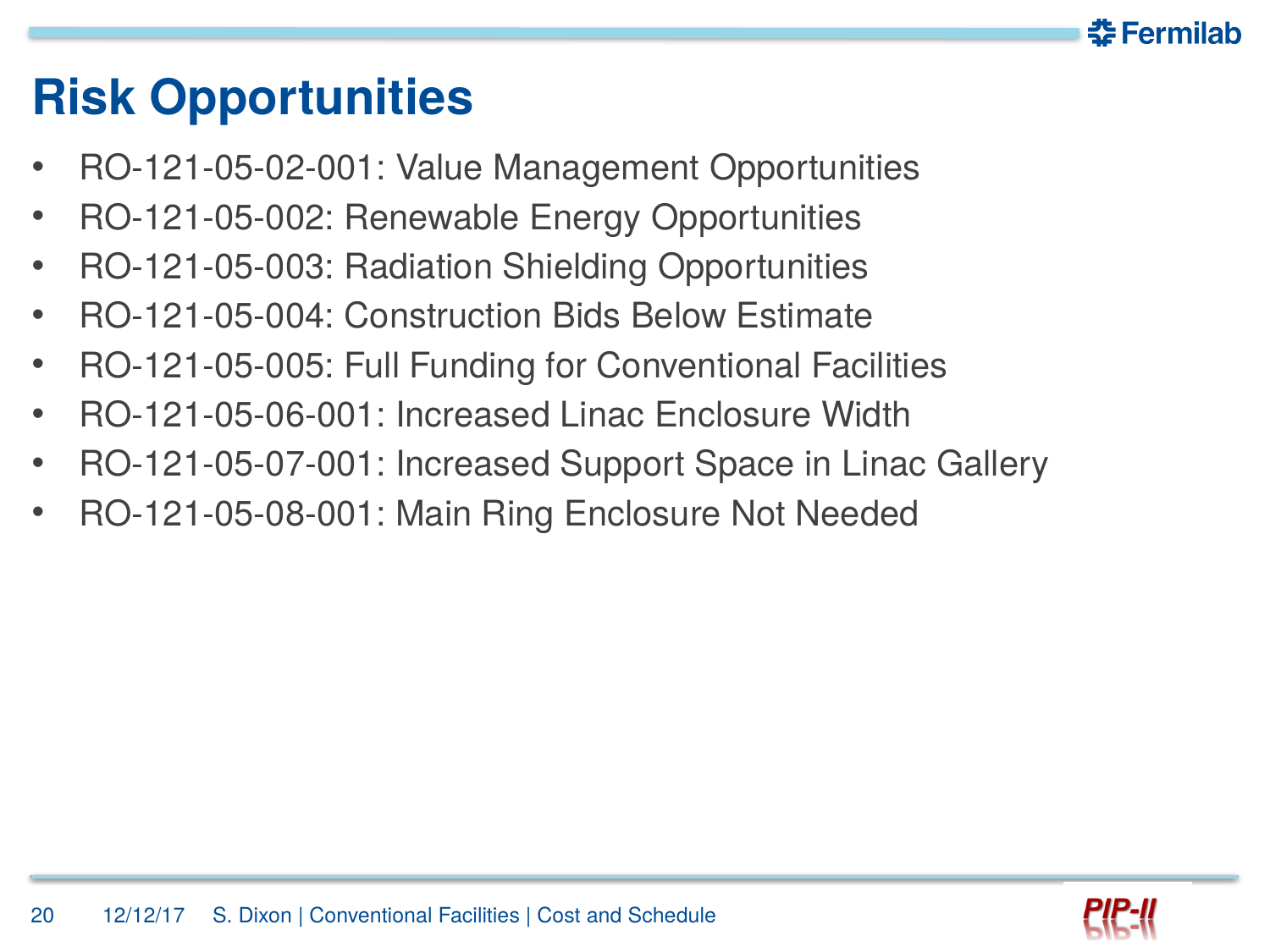

# Risk Opportunities
RO-121-05-02-001: Value Management Opportunities
RO-121-05-002: Renewable Energy Opportunities
RO-121-05-003: Radiation Shielding Opportunities
RO-121-05-004: Construction Bids Below Estimate
RO-121-05-005: Full Funding for Conventional Facilities
RO-121-05-06-001: Increased Linac Enclosure Width
RO-121-05-07-001: Increased Support Space in Linac Gallery
RO-121-05-08-001: Main Ring Enclosure Not Needed
20
12/12/17
S. Dixon | Conventional Facilities | Cost and Schedule